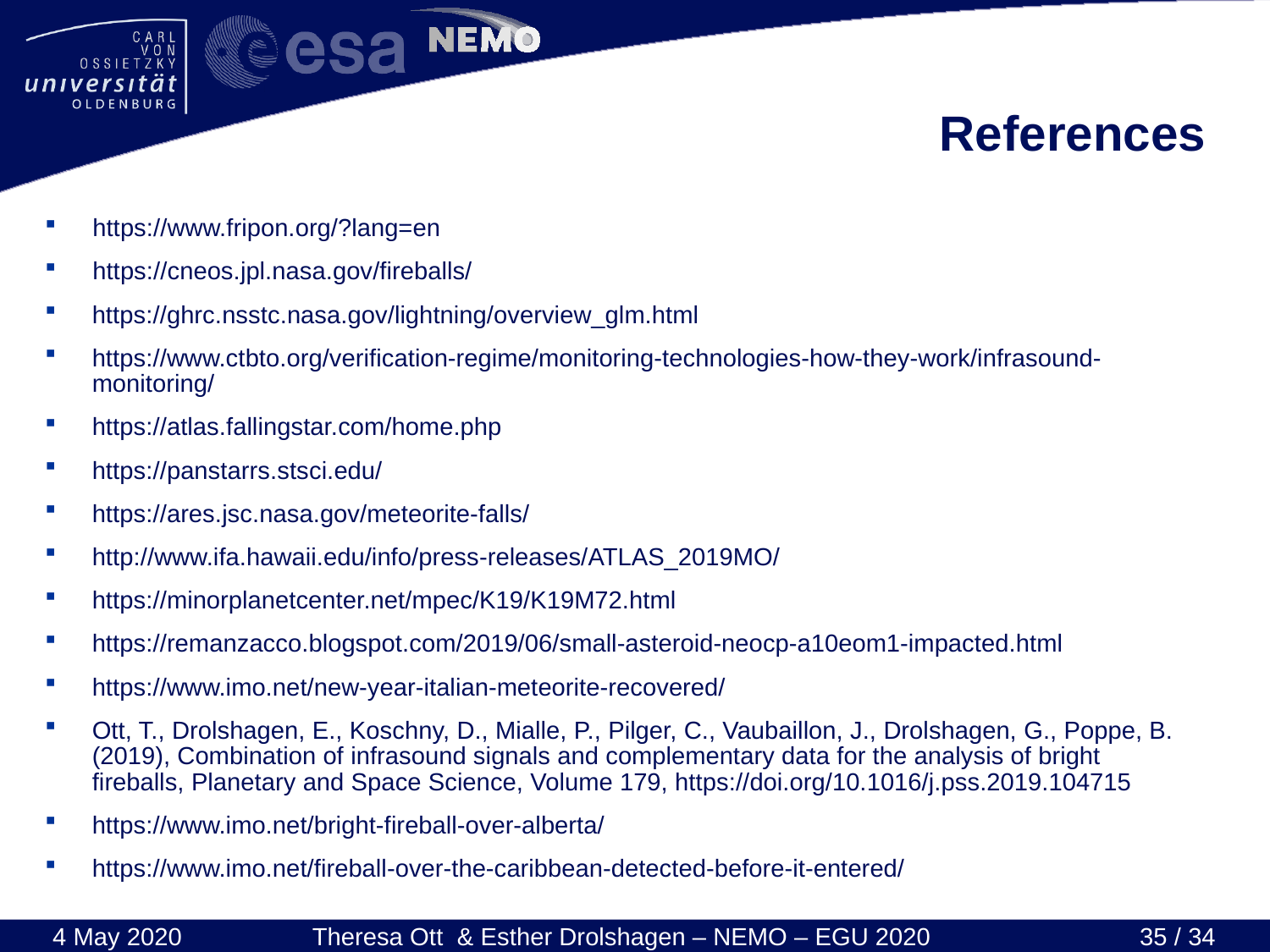

# References
https://www.fripon.org/?lang=en
https://cneos.jpl.nasa.gov/fireballs/
https://ghrc.nsstc.nasa.gov/lightning/overview_glm.html
https://www.ctbto.org/verification-regime/monitoring-technologies-how-they-work/infrasound-monitoring/
https://atlas.fallingstar.com/home.php
https://panstarrs.stsci.edu/
https://ares.jsc.nasa.gov/meteorite-falls/
http://www.ifa.hawaii.edu/info/press-releases/ATLAS_2019MO/
https://minorplanetcenter.net/mpec/K19/K19M72.html
https://remanzacco.blogspot.com/2019/06/small-asteroid-neocp-a10eom1-impacted.html
https://www.imo.net/new-year-italian-meteorite-recovered/
Ott, T., Drolshagen, E., Koschny, D., Mialle, P., Pilger, C., Vaubaillon, J., Drolshagen, G., Poppe, B. (2019), Combination of infrasound signals and complementary data for the analysis of bright fireballs, Planetary and Space Science, Volume 179, https://doi.org/10.1016/j.pss.2019.104715
https://www.imo.net/bright-fireball-over-alberta/
https://www.imo.net/fireball-over-the-caribbean-detected-before-it-entered/